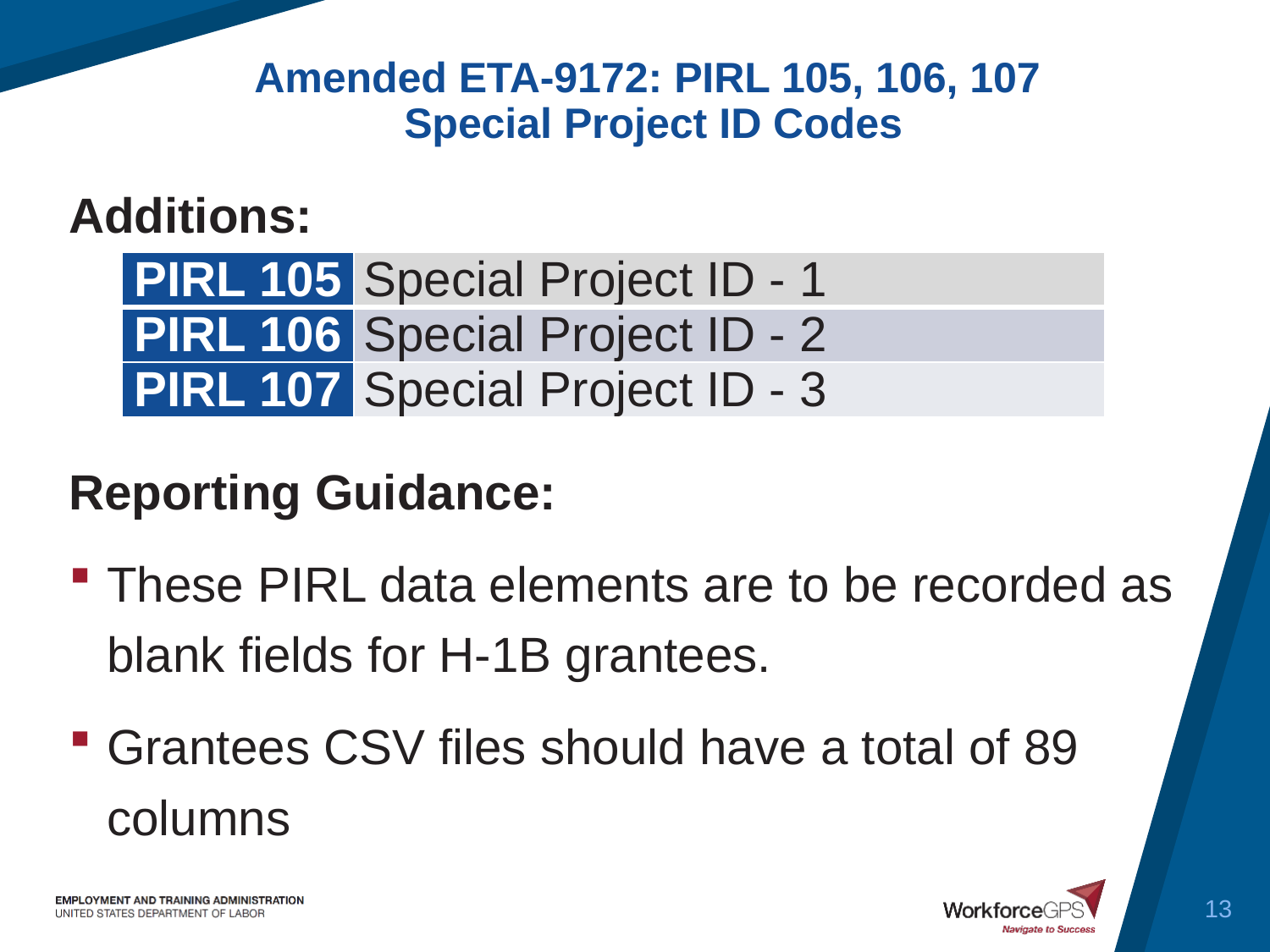

Amended ETA-9172: PIRL 105, 106, 107
Special Project ID Codes

Additions:

Reporting Guidance:
These PIRL data elements are to be recorded as blank fields for H-1B grantees.
Grantees CSV files should have a total of 89 columns

| PIRL 105 | Special Project ID - 1 |
| --- | --- |
| PIRL 106 | Special Project ID - 2 |
| PIRL 107 | Special Project ID - 3 |
13